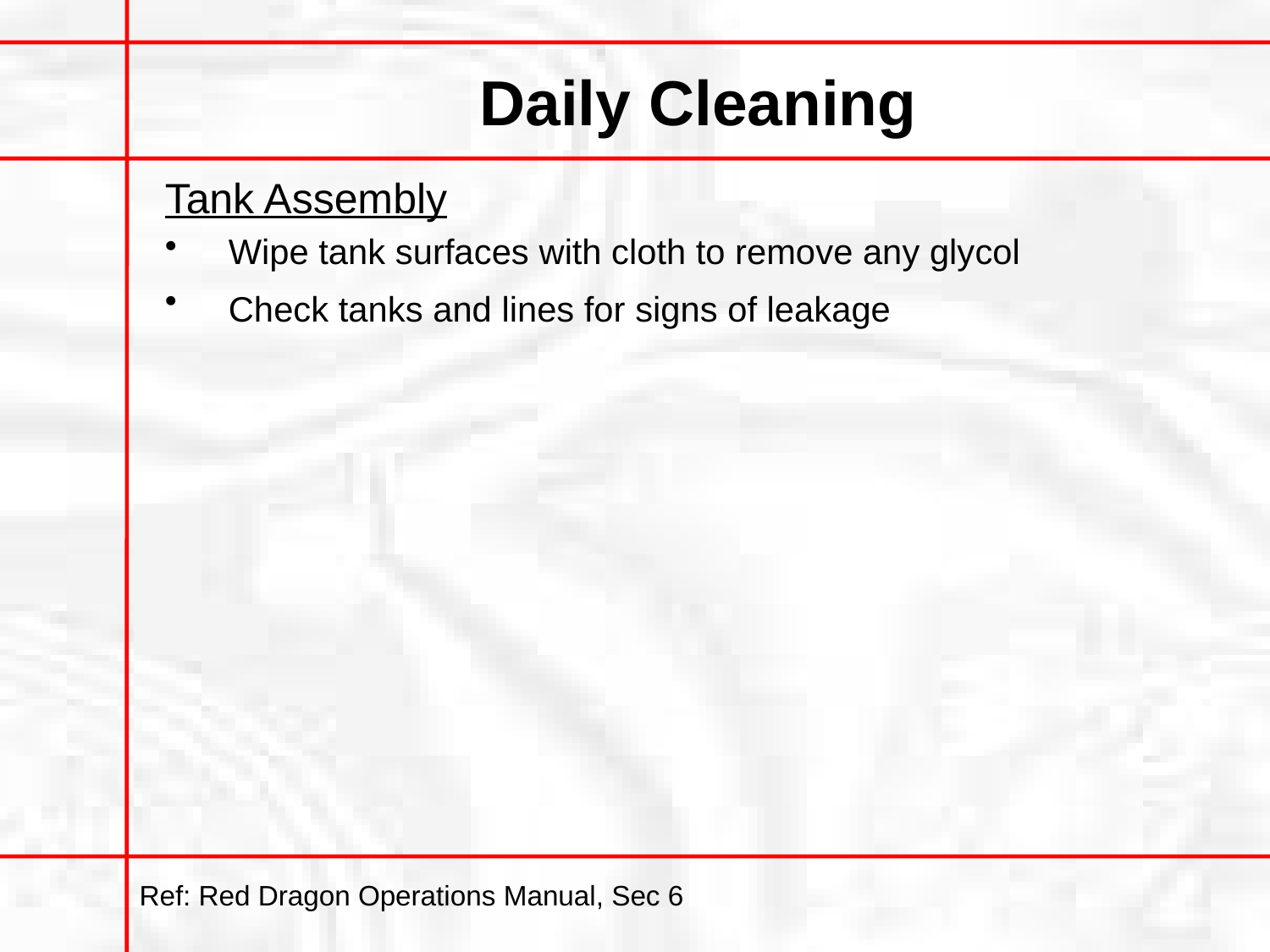

# Daily Cleaning
Tank Assembly
Wipe tank surfaces with cloth to remove any glycol
Check tanks and lines for signs of leakage
Ref: Red Dragon Operations Manual, Sec 6